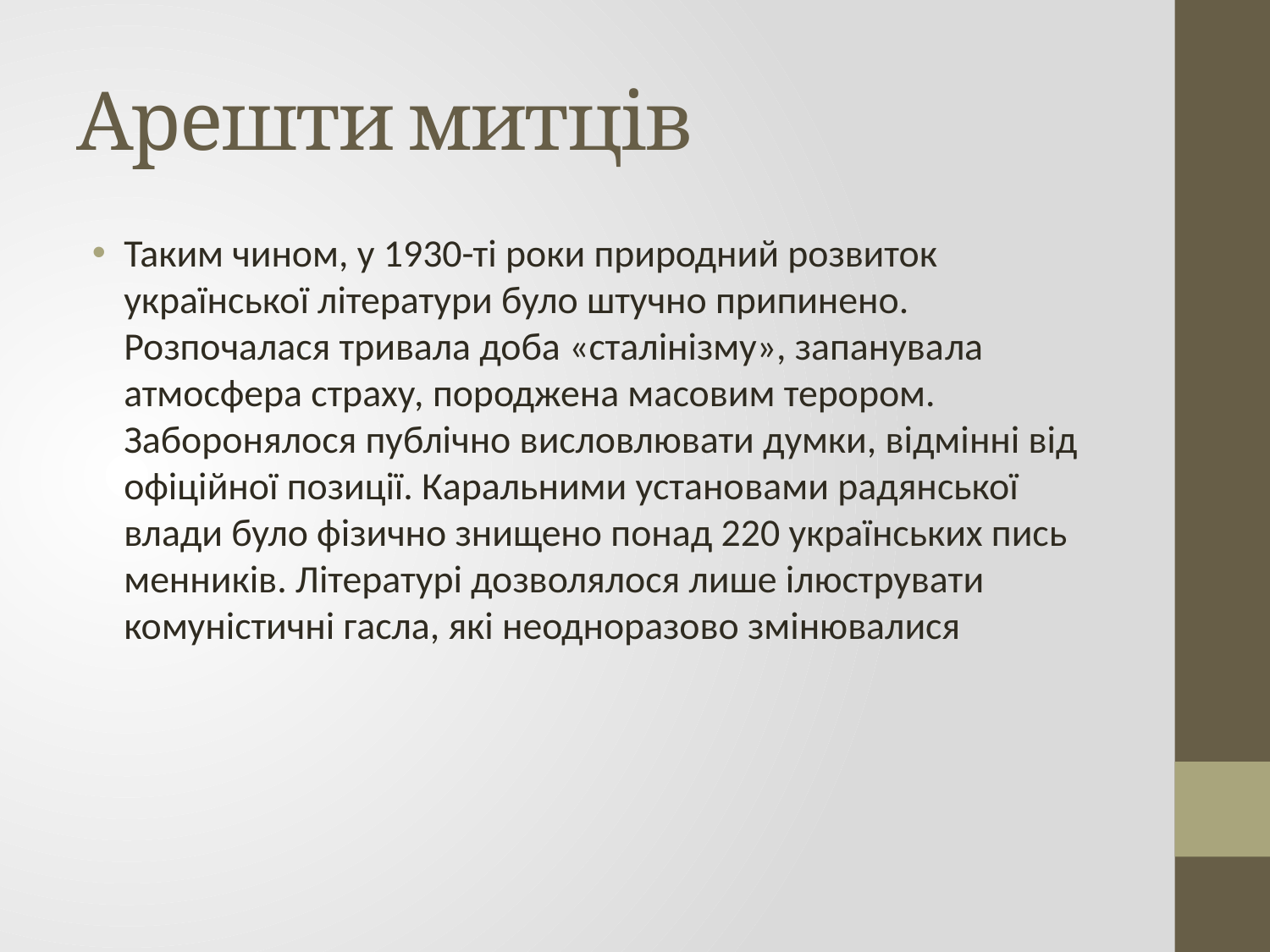

# Арешти митців
Таким чином, у 1930-ті роки природний розвиток української літератури було штучно припинено. Розпочалася тривала доба «сталінізму», запанува­ла атмосфера страху, породжена масовим терором. Заборонялося публічно висловлювати думки, відмінні від офіційної позиції. Каральними устано­вами радянської влади було фізично знищено понад 220 українських пись­менників. Літературі дозволялося лише ілюструвати комуністичні гасла, які неодноразово змінювалися